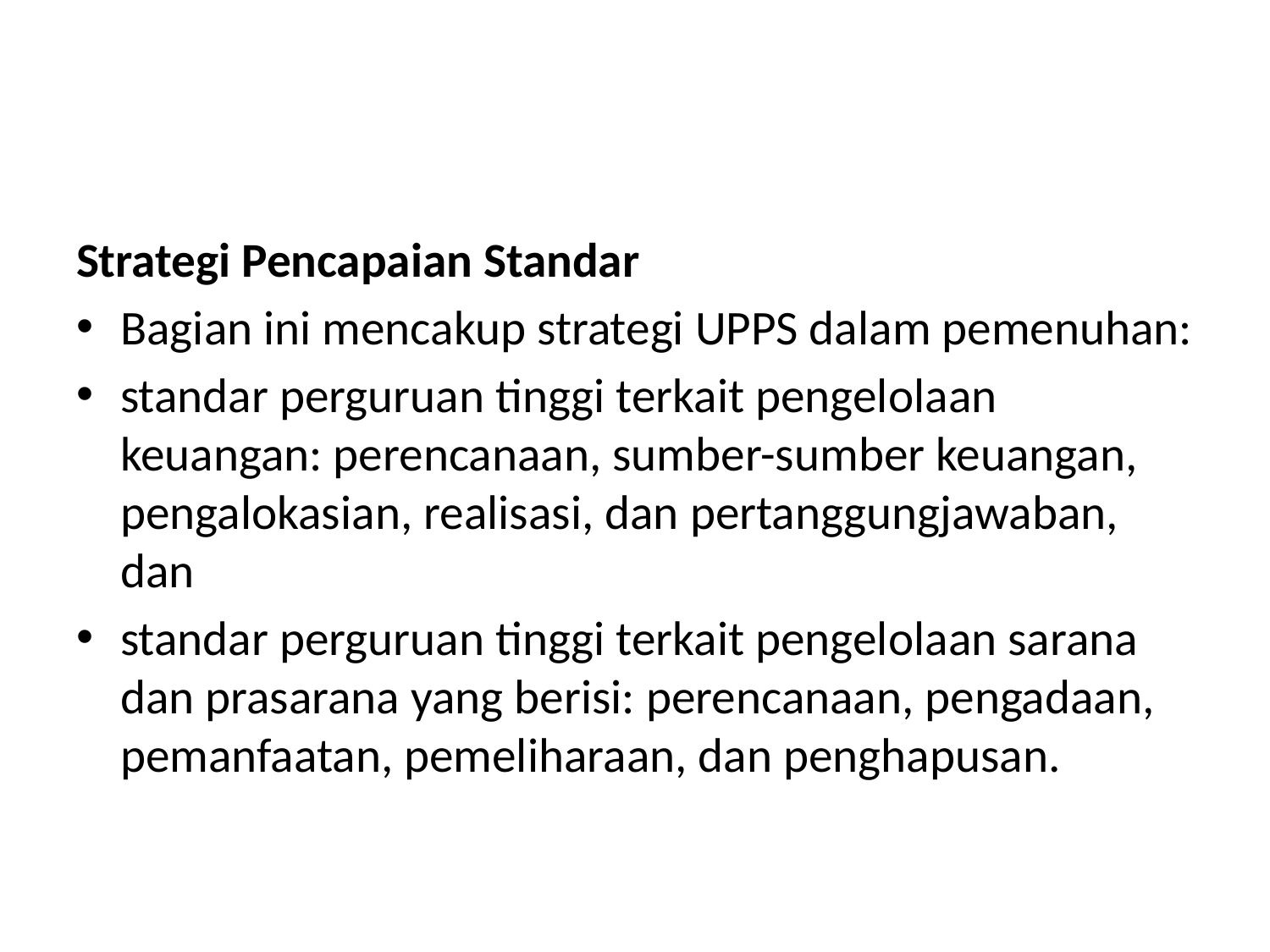

#
Strategi Pencapaian Standar
Bagian ini mencakup strategi UPPS dalam pemenuhan:
standar perguruan tinggi terkait pengelolaan keuangan: perencanaan, sumber-sumber keuangan, pengalokasian, realisasi, dan pertanggungjawaban, dan
standar perguruan tinggi terkait pengelolaan sarana dan prasarana yang berisi: perencanaan, pengadaan, pemanfaatan, pemeliharaan, dan penghapusan.